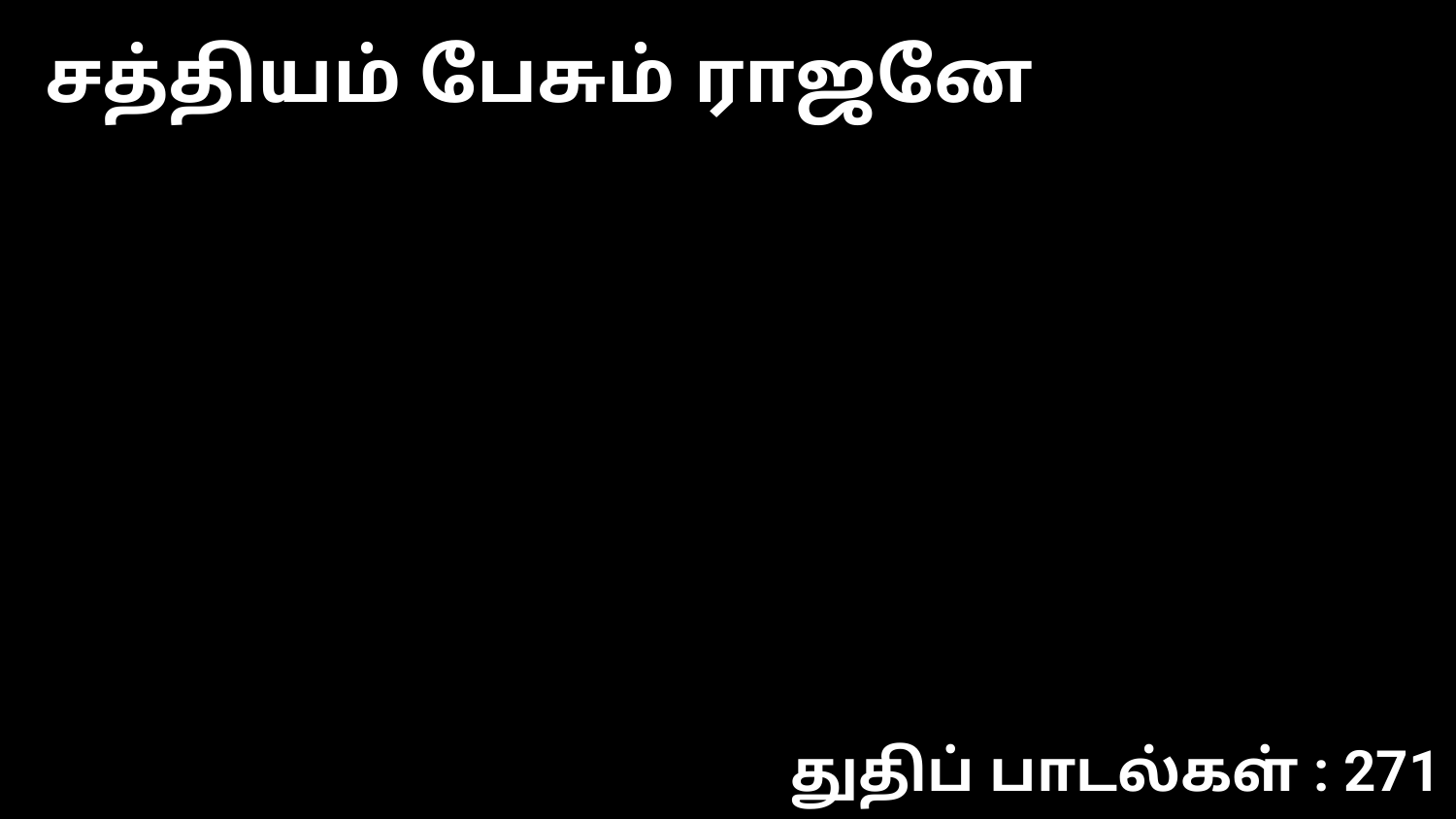

சத்தியம் பேசும் ராஜனே
துதிப் பாடல்கள் : 271